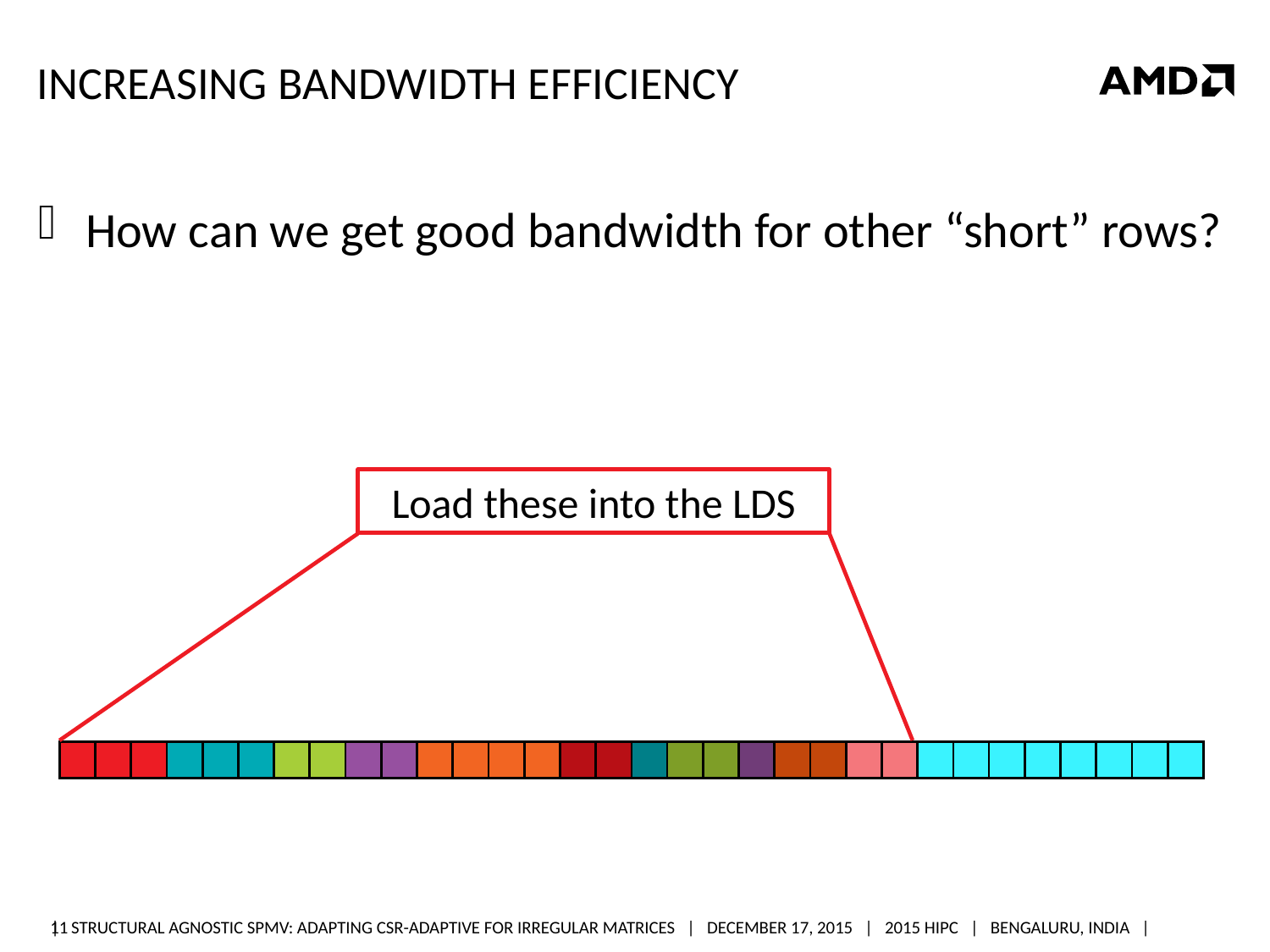

# Increasing Bandwidth Efficiency

How can we get good bandwidth for other “short” rows?

Load these into the LDS
|  |  |  |  |  |  |  |  |  |  |  |  |  |  |  |  |  |  |  |  |  |  |  |  |  |  |  |  |  |  |  |  |
| --- | --- | --- | --- | --- | --- | --- | --- | --- | --- | --- | --- | --- | --- | --- | --- | --- | --- | --- | --- | --- | --- | --- | --- | --- | --- | --- | --- | --- | --- | --- | --- |